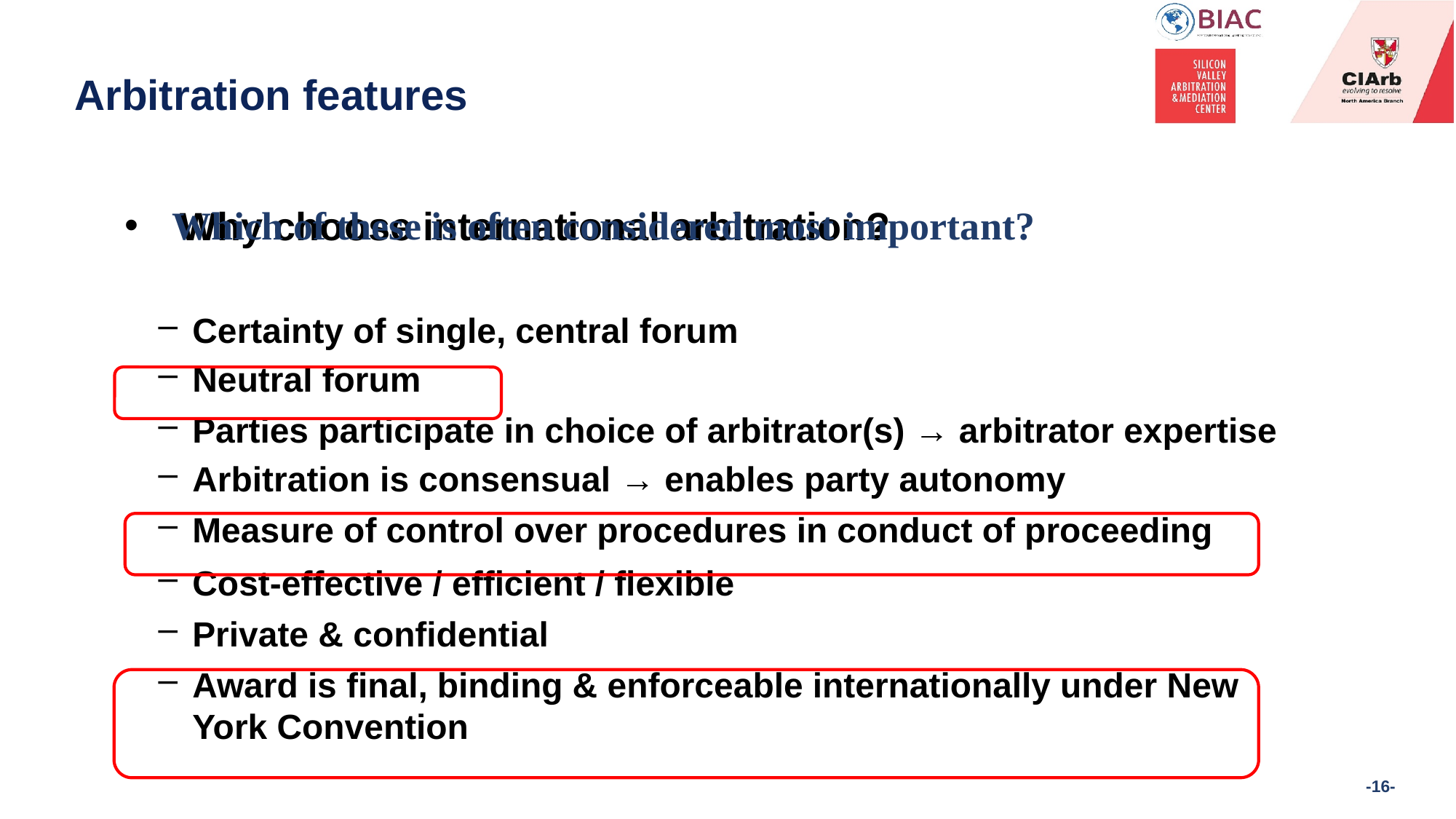

# Arbitration features

Why choose international arbitration?

Certainty of single, central forum
Neutral forum

Parties participate in choice of arbitrator(s) → arbitrator expertise
Arbitration is consensual → enables party autonomy

Measure of control over procedures in conduct of proceeding

Cost-effective / efficient / flexible

Private & confidential

Award is final, binding & enforceable internationally under New York Convention
Which of these is often considered most important?

-16-